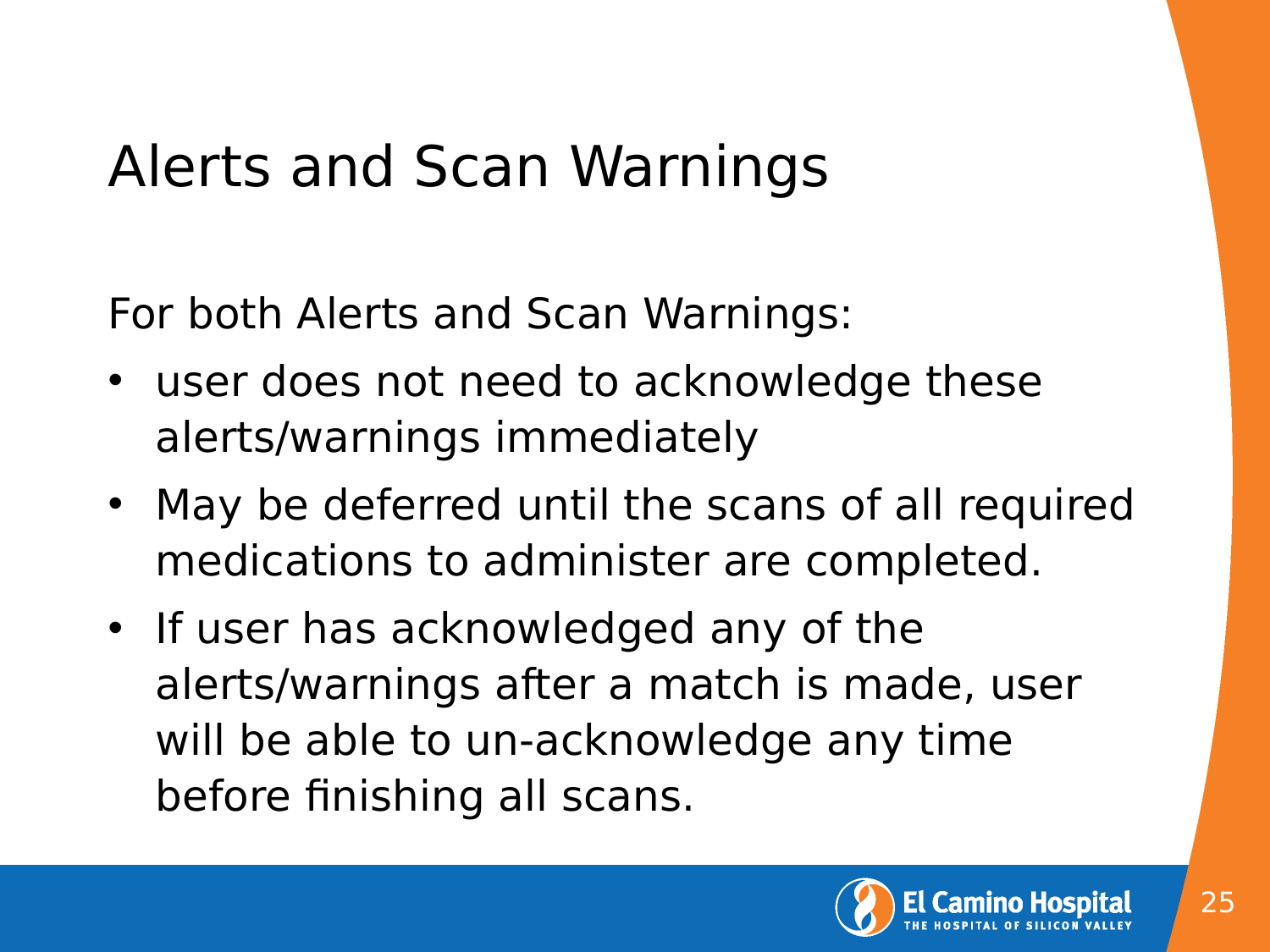

# Alerts and Scan Warnings
For both Alerts and Scan Warnings:
user does not need to acknowledge these alerts/warnings immediately
May be deferred until the scans of all required medications to administer are completed.
If user has acknowledged any of the alerts/warnings after a match is made, user will be able to un-acknowledge any time before finishing all scans.

25